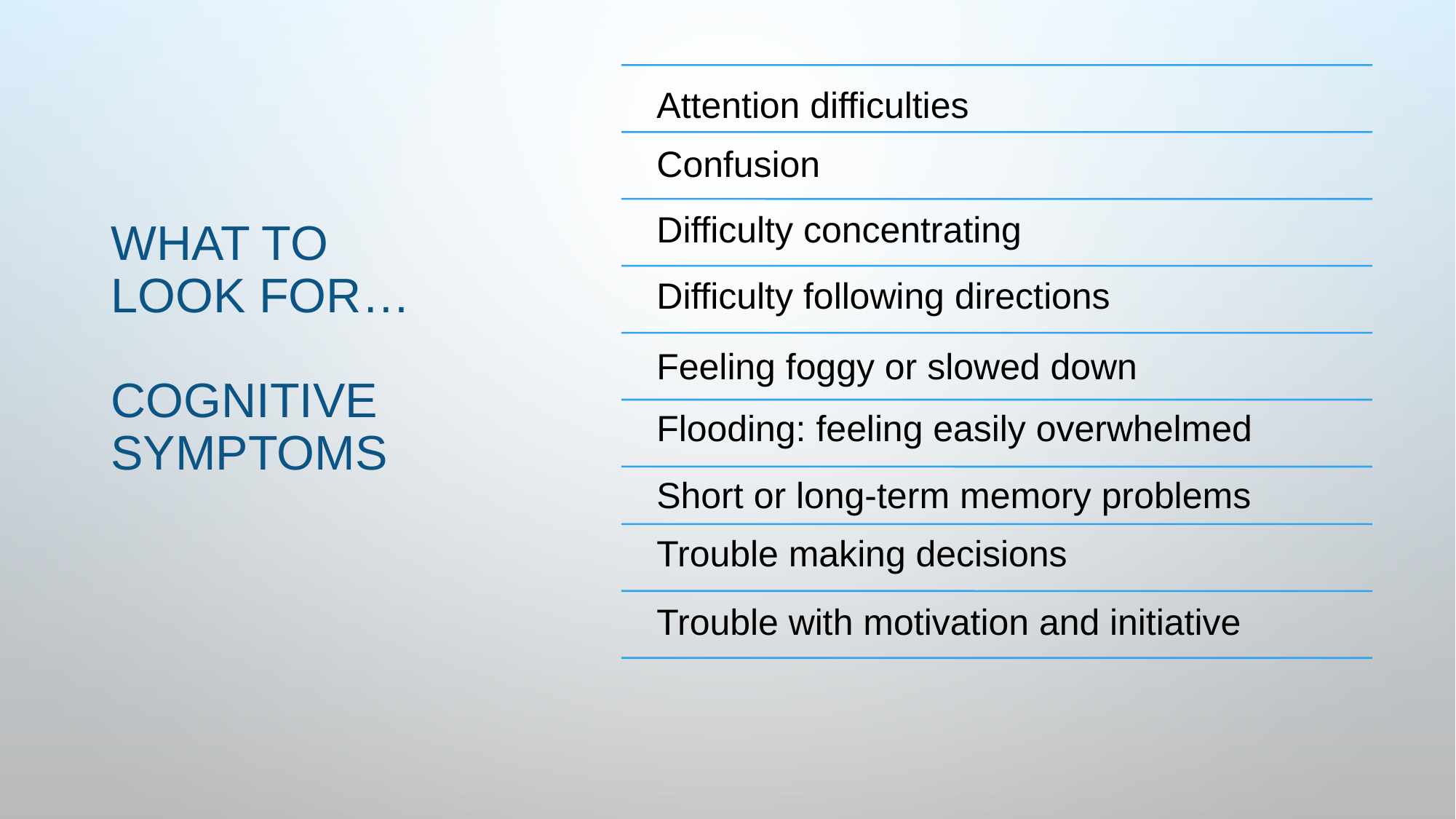

# What to look for… Cognitive Symptoms
Attention difficulties
Confusion
Difficulty concentrating
Difficulty following directions
Feeling foggy or slowed down
Flooding: feeling easily overwhelmed
Short or long-term memory problems

Trouble making decisions
Trouble with motivation and initiative